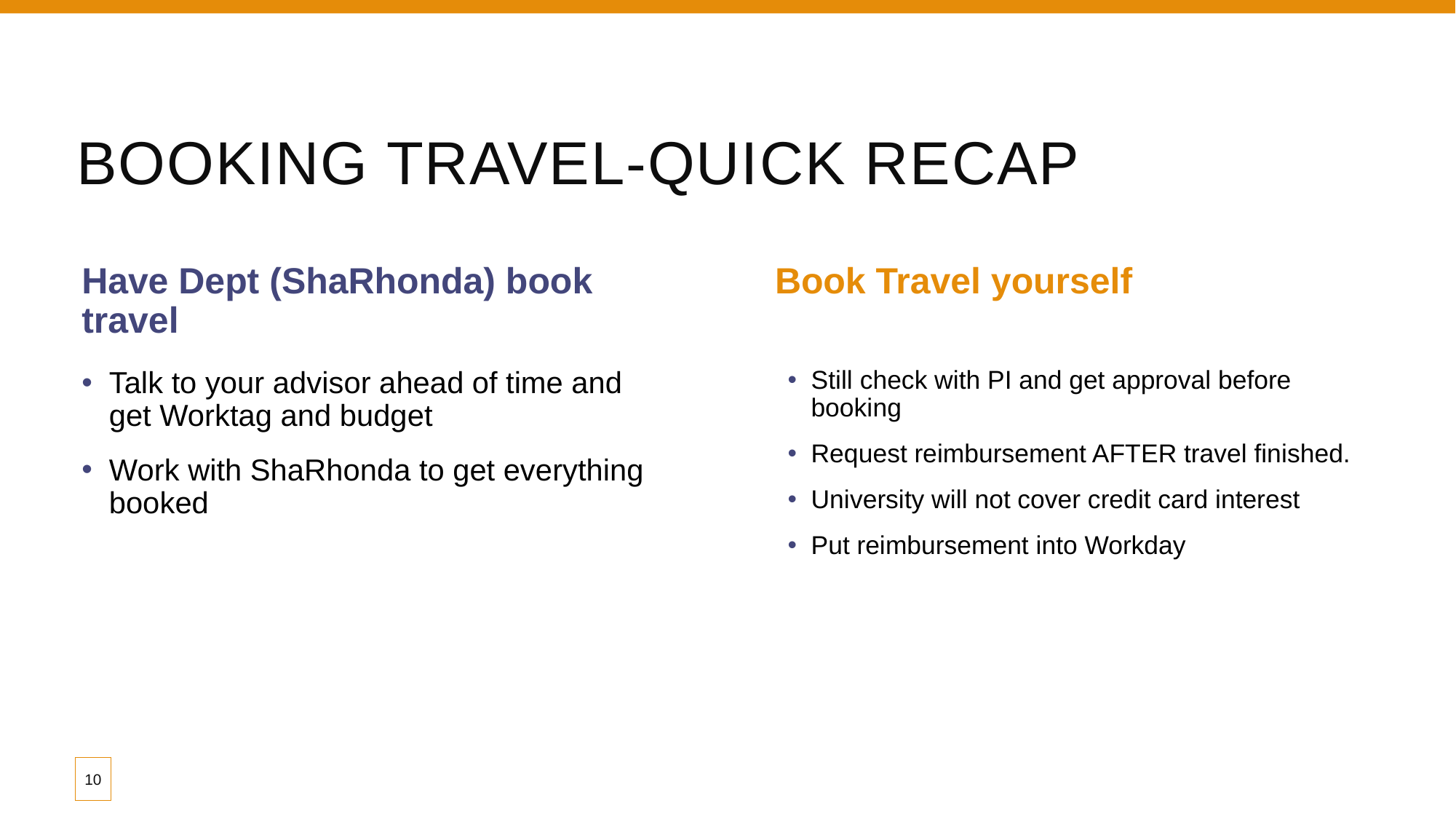

# Booking Travel-Quick recap
Have Dept (ShaRhonda) book travel
Book Travel yourself
Still check with PI and get approval before booking
Request reimbursement AFTER travel finished.
University will not cover credit card interest
Put reimbursement into Workday

Talk to your advisor ahead of time and get Worktag and budget
Work with ShaRhonda to get everything booked
10